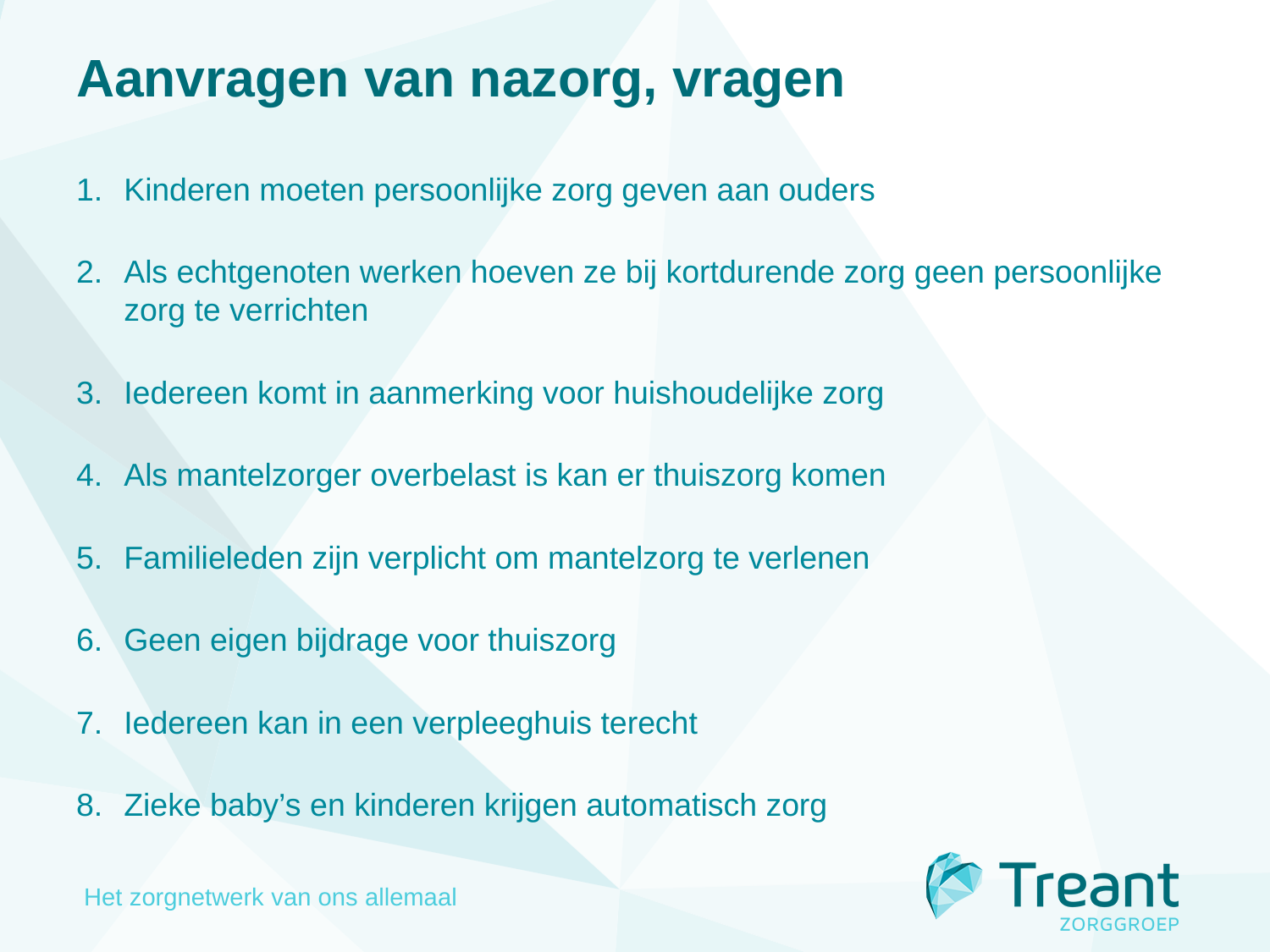

# Aanvragen van nazorg, vragen
Kinderen moeten persoonlijke zorg geven aan ouders
Als echtgenoten werken hoeven ze bij kortdurende zorg geen persoonlijke zorg te verrichten
Iedereen komt in aanmerking voor huishoudelijke zorg
Als mantelzorger overbelast is kan er thuiszorg komen
Familieleden zijn verplicht om mantelzorg te verlenen
Geen eigen bijdrage voor thuiszorg
Iedereen kan in een verpleeghuis terecht
Zieke baby’s en kinderen krijgen automatisch zorg